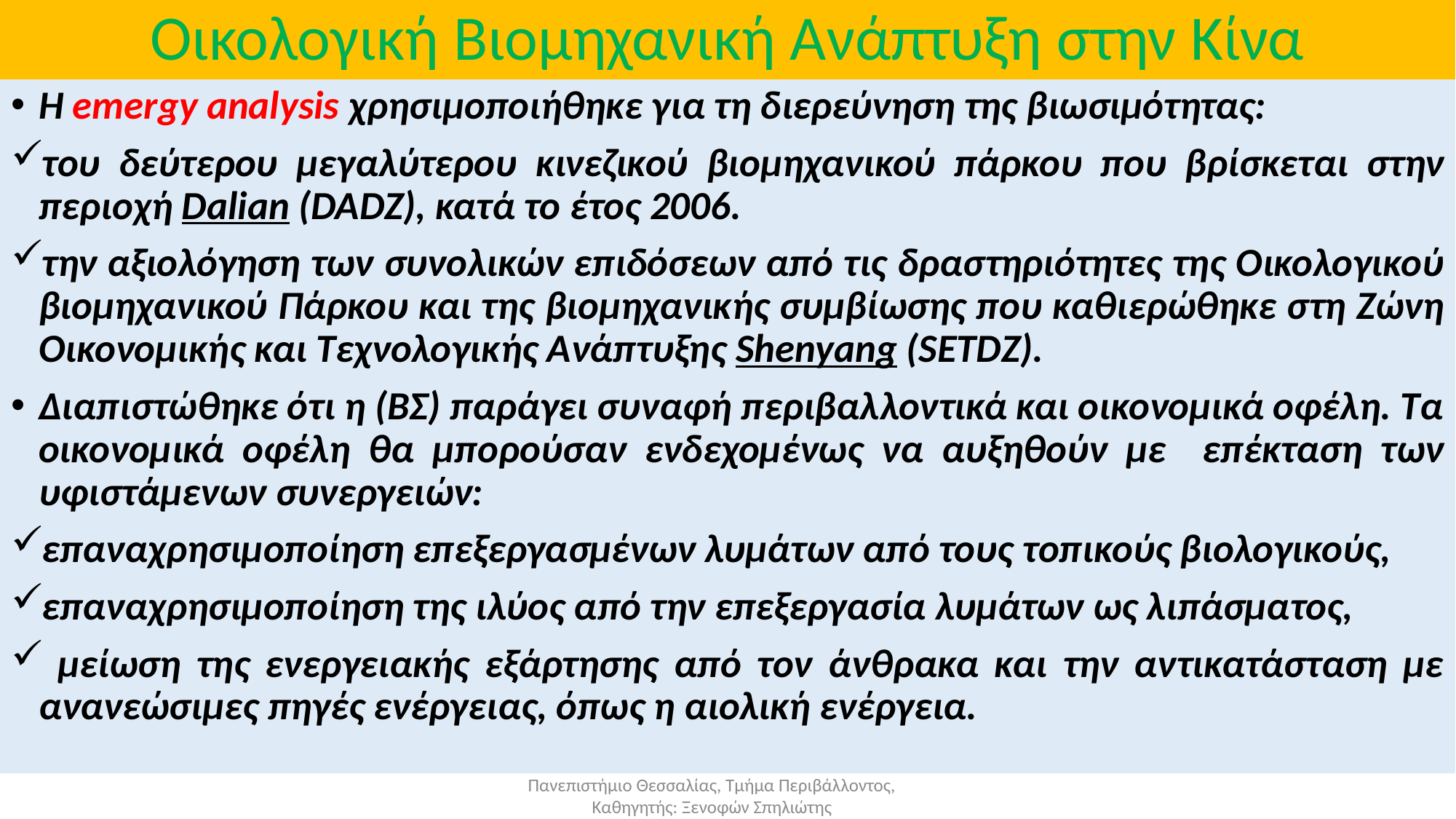

# Οικολογική Βιομηχανική Ανάπτυξη στην Κίνα
Η emergy analysis χρησιμοποιήθηκε για τη διερεύνηση της βιωσιμότητας:
του δεύτερου μεγαλύτερου κινεζικού βιομηχανικού πάρκου που βρίσκεται στην περιοχή Dalian (DADZ), κατά το έτος 2006.
την αξιολόγηση των συνολικών επιδόσεων από τις δραστηριότητες της Οικολογικού βιομηχανικού Πάρκου και της βιομηχανικής συμβίωσης που καθιερώθηκε στη Ζώνη Οικονομικής και Τεχνολογικής Ανάπτυξης Shenyang (SETDZ).
Διαπιστώθηκε ότι η (ΒΣ) παράγει συναφή περιβαλλοντικά και οικονομικά οφέλη. Τα οικονομικά οφέλη θα μπορούσαν ενδεχομένως να αυξηθούν με  επέκταση των υφιστάμενων συνεργειών:
επαναχρησιμοποίηση επεξεργασμένων λυμάτων από τους τοπικούς βιολογικούς,
επαναχρησιμοποίηση της ιλύος από την επεξεργασία λυμάτων ως λιπάσματος,
 μείωση της ενεργειακής εξάρτησης από τον άνθρακα και την αντικατάσταση με ανανεώσιμες πηγές ενέργειας, όπως η αιολική ενέργεια.
Πανεπιστήμιο Θεσσαλίας, Τμήμα Περιβάλλοντος, Καθηγητής: Ξενοφών Σπηλιώτης